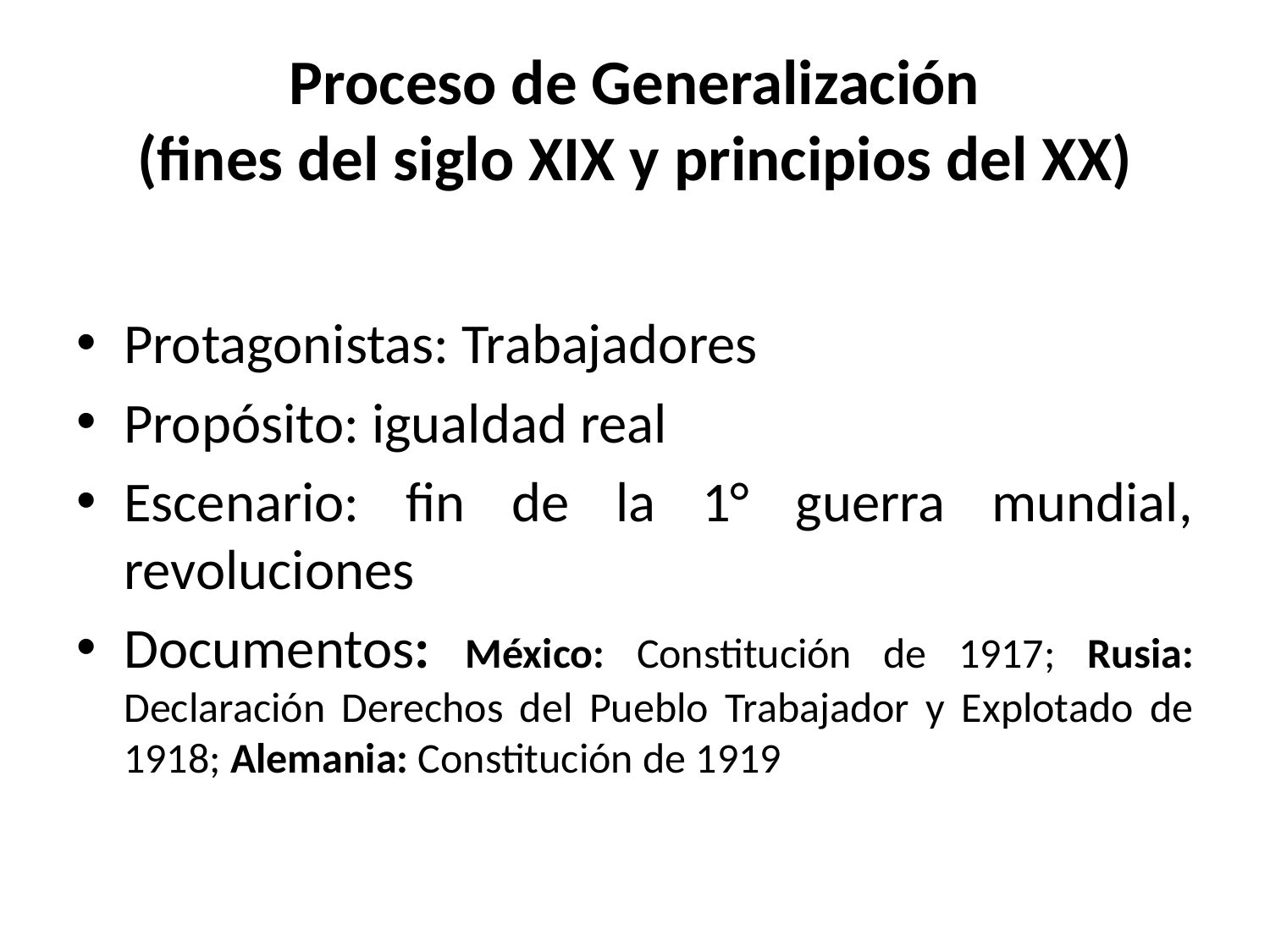

# Proceso de Generalización (fines del siglo XIX y principios del XX)

Protagonistas: Trabajadores
Propósito: igualdad real
Escenario: fin de la 1° guerra mundial, revoluciones
Documentos: México: Constitución de 1917; Rusia: Declaración Derechos del Pueblo Trabajador y Explotado de 1918; Alemania: Constitución de 1919